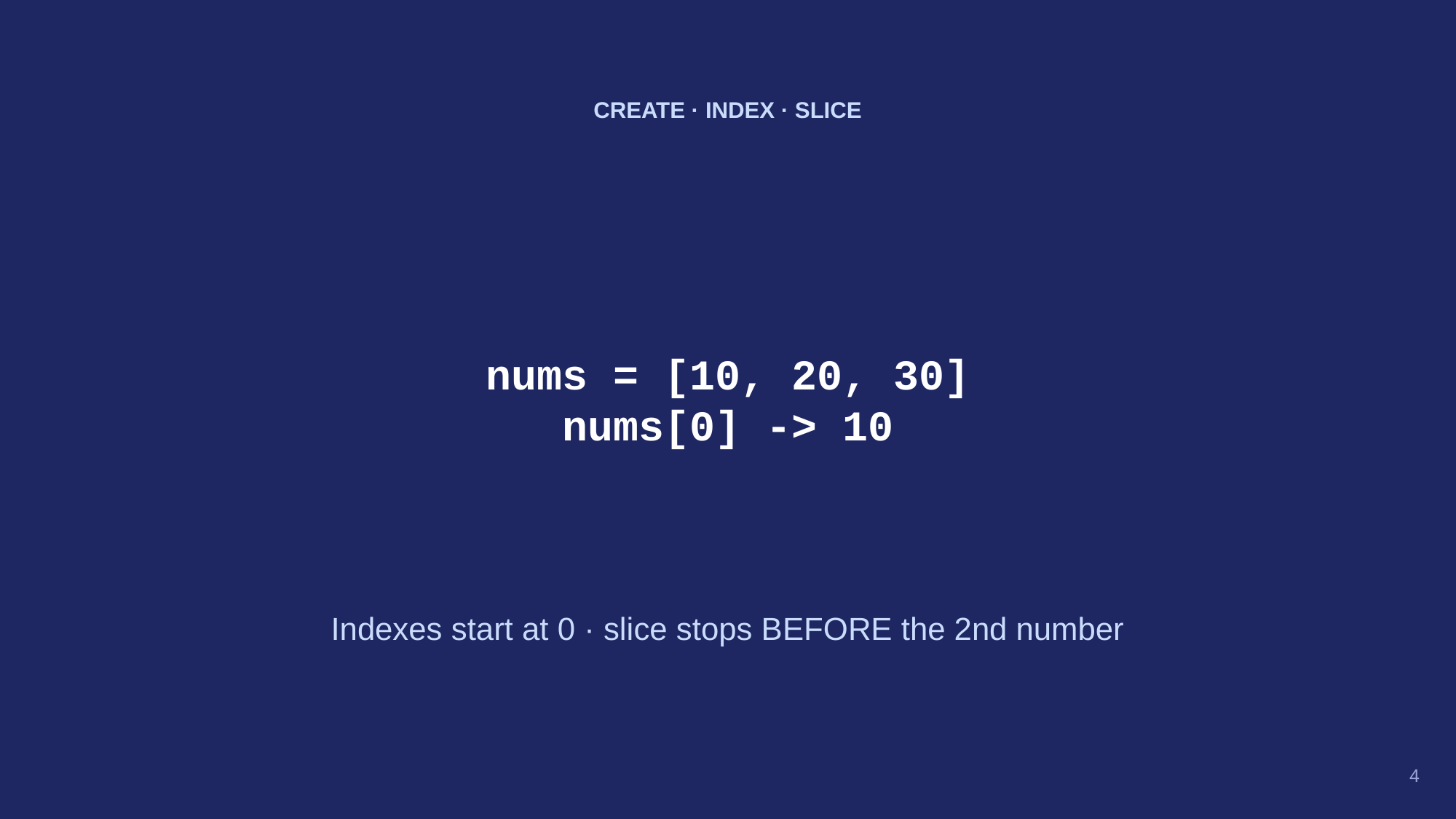

CREATE · INDEX · SLICE
nums = [10, 20, 30]
nums[0] -> 10
Indexes start at 0 · slice stops BEFORE the 2nd number
4